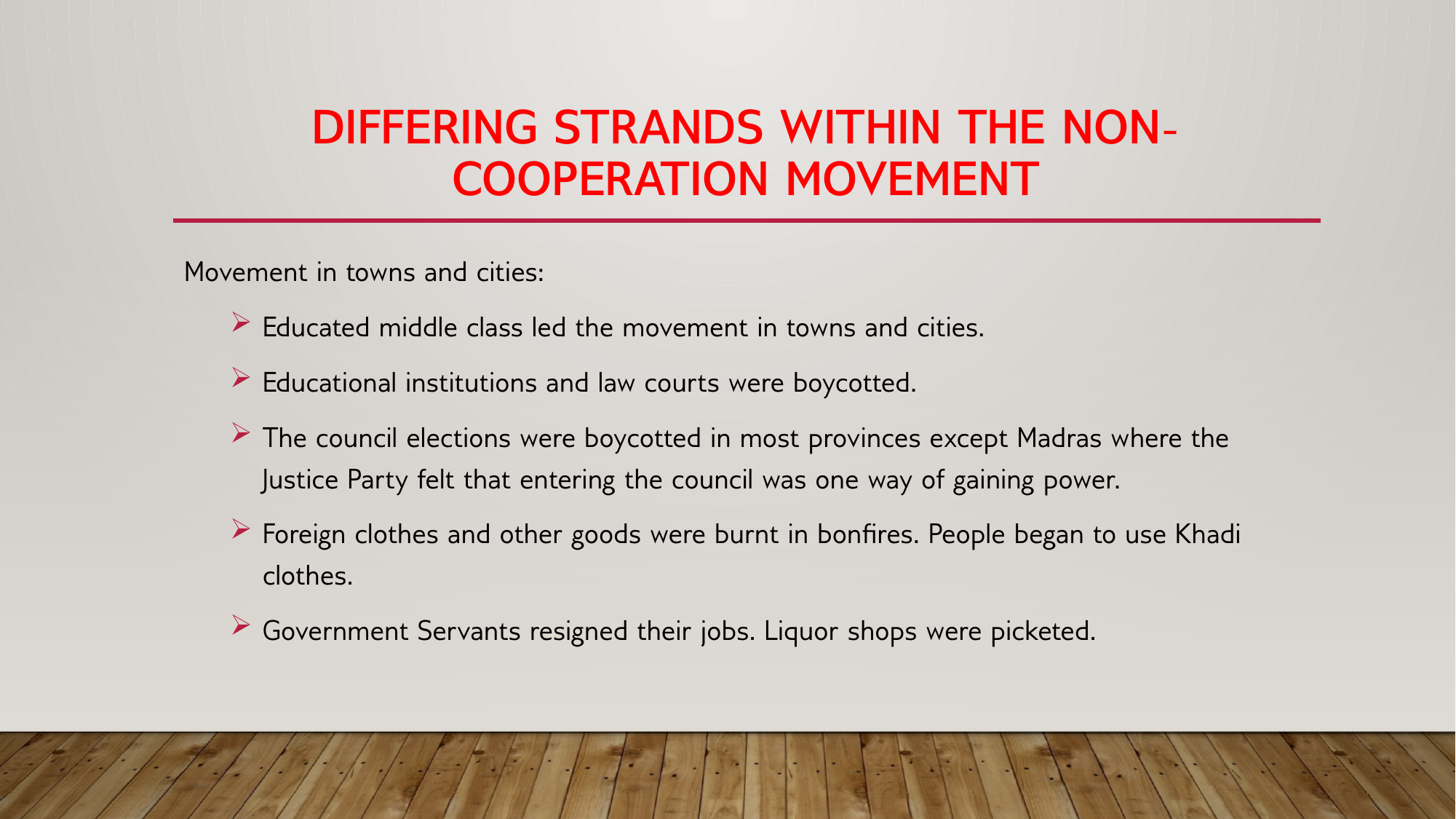

# Differing strands within the non-cooperation movement
Movement in towns and cities:
Educated middle class led the movement in towns and cities.
Educational institutions and law courts were boycotted.
The council elections were boycotted in most provinces except Madras where the Justice Party felt that entering the council was one way of gaining power.
Foreign clothes and other goods were burnt in bonfires. People began to use Khadi clothes.
Government Servants resigned their jobs. Liquor shops were picketed.